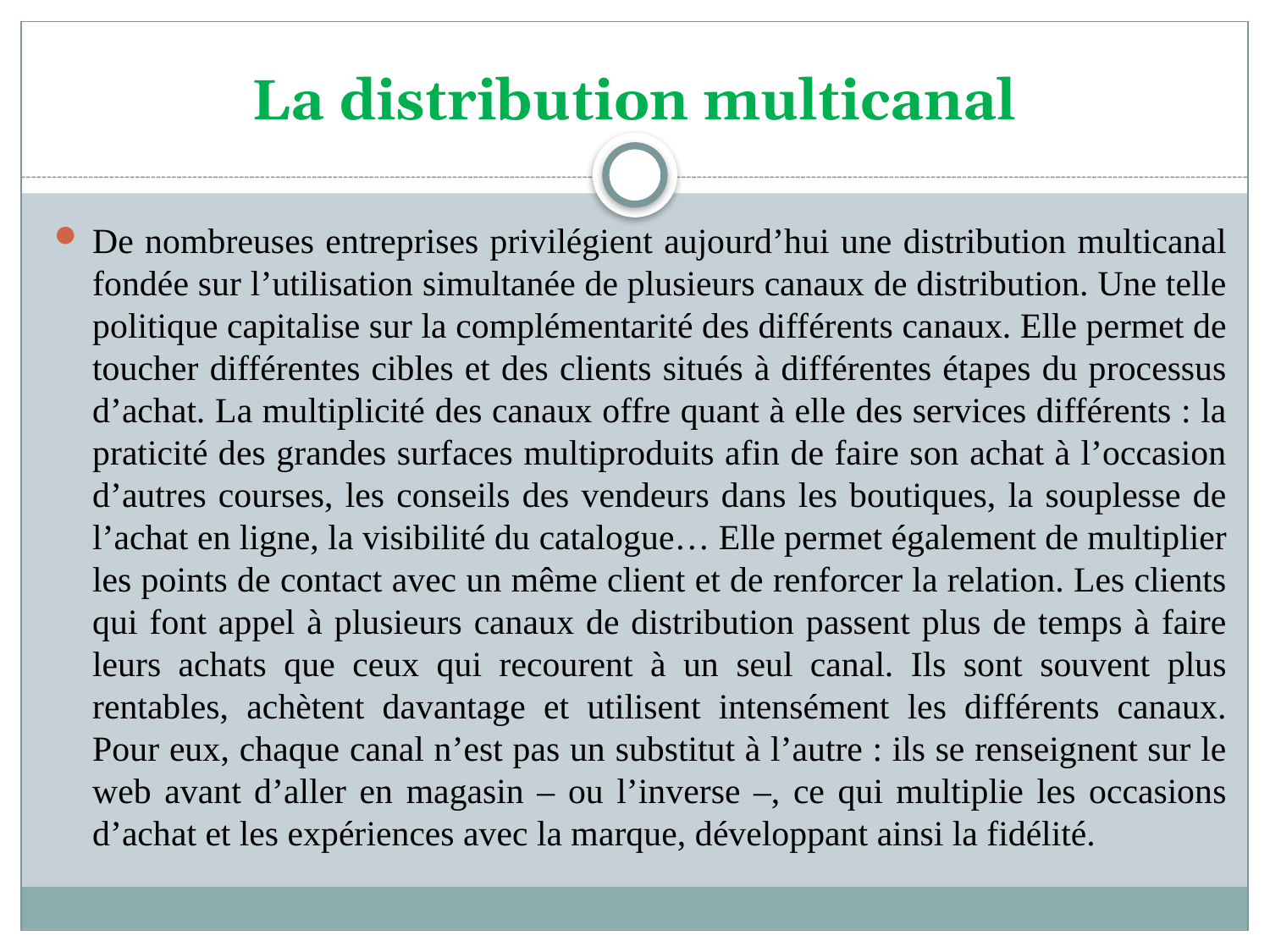

# La distribution multicanal
De nombreuses entreprises privilégient aujourd’hui une distribution multicanal fondée sur l’utilisation simultanée de plusieurs canaux de distribution. Une telle politique capitalise sur la complémentarité des différents canaux. Elle permet de toucher différentes cibles et des clients situés à différentes étapes du processus d’achat. La multiplicité des canaux offre quant à elle des services différents : la praticité des grandes surfaces multiproduits afin de faire son achat à l’occasion d’autres courses, les conseils des vendeurs dans les boutiques, la souplesse de l’achat en ligne, la visibilité du catalogue… Elle permet également de multiplier les points de contact avec un même client et de renforcer la relation. Les clients qui font appel à plusieurs canaux de distribution passent plus de temps à faire leurs achats que ceux qui recourent à un seul canal. Ils sont souvent plus rentables, achètent davantage et utilisent intensément les différents canaux. Pour eux, chaque canal n’est pas un substitut à l’autre : ils se renseignent sur le web avant d’aller en magasin – ou l’inverse –, ce qui multiplie les occasions d’achat et les expériences avec la marque, développant ainsi la fidélité.